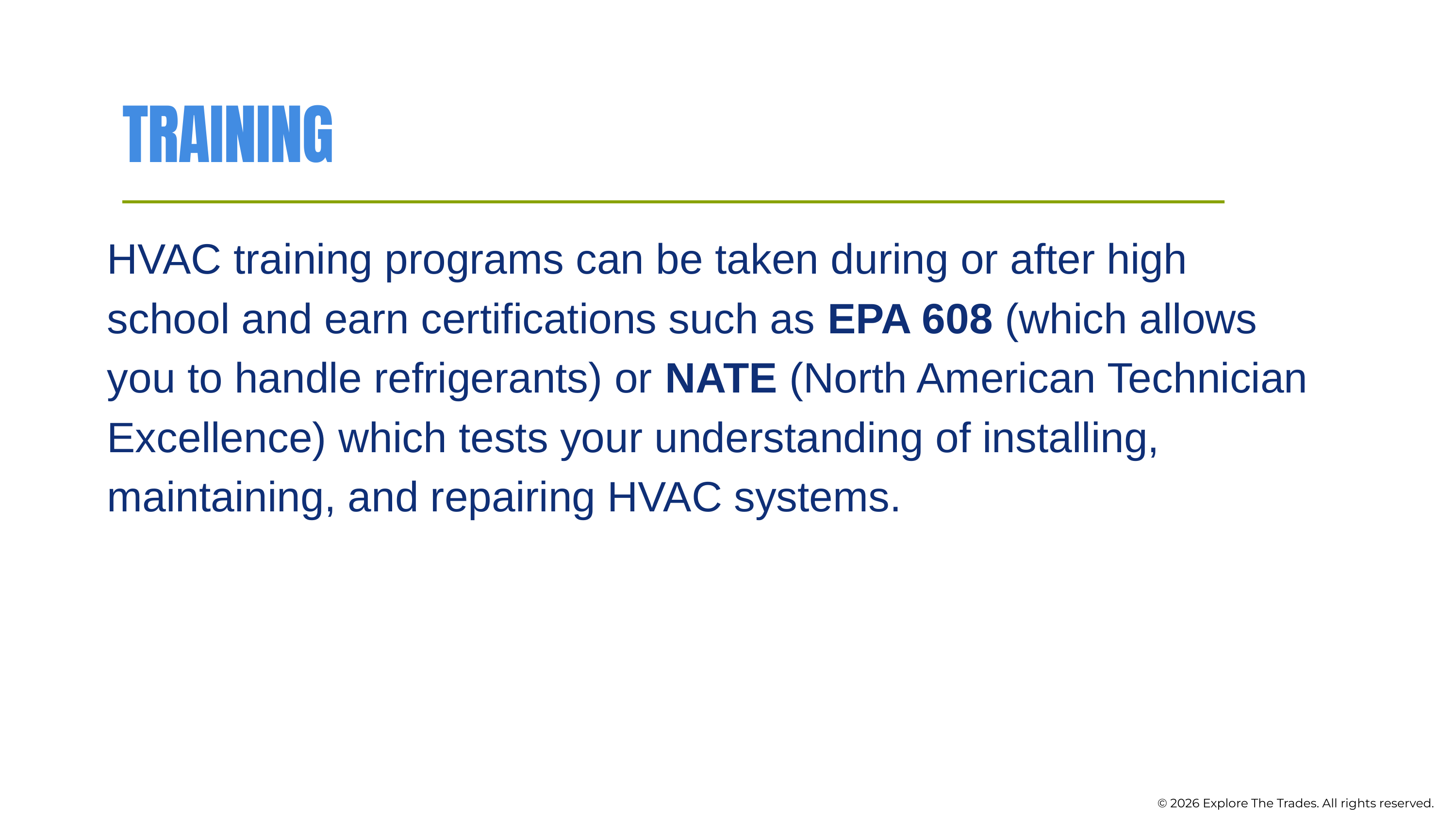

TRAINING

HVAC training programs can be taken during or after high school and earn certifications such as EPA 608 (which allows you to handle refrigerants) or NATE (North American Technician Excellence) which tests your understanding of installing, maintaining, and repairing HVAC systems.

© 2026 Explore The Trades. All rights reserved.